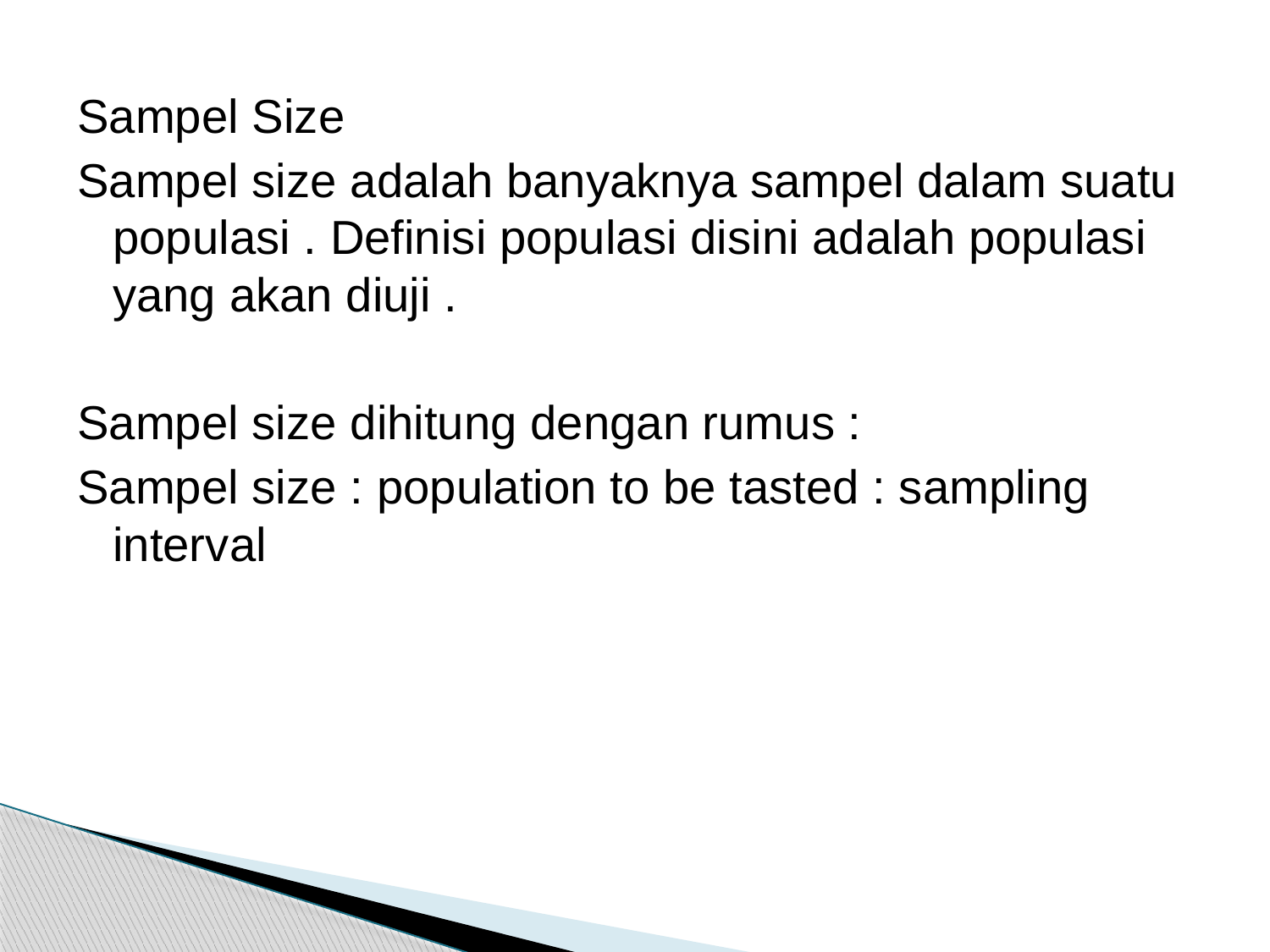

Sampel Size
Sampel size adalah banyaknya sampel dalam suatu populasi . Definisi populasi disini adalah populasi yang akan diuji .

Sampel size dihitung dengan rumus :
Sampel size : population to be tasted : sampling interval